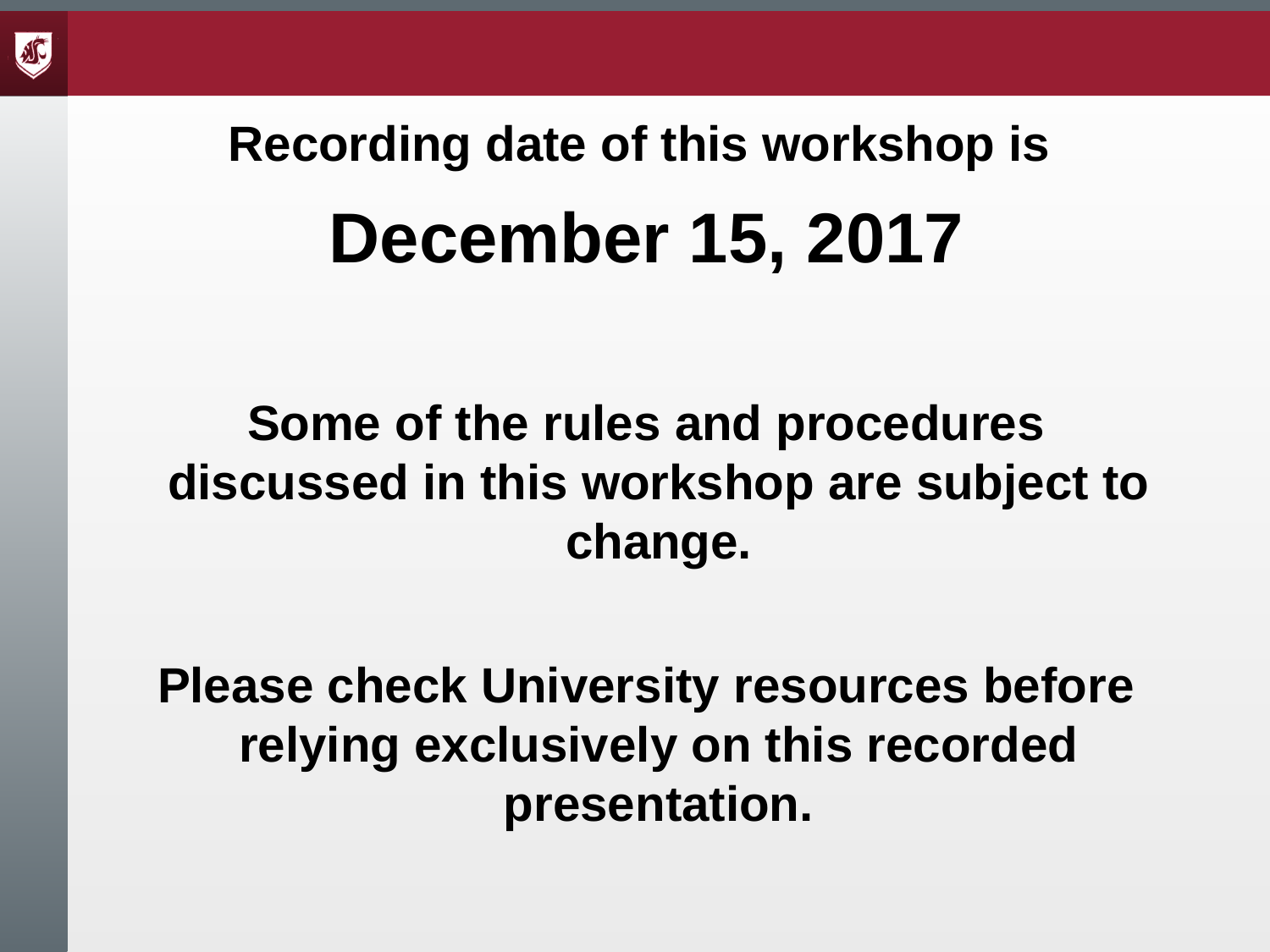

Recording date of this workshop is
December 15, 2017

Some of the rules and procedures discussed in this workshop are subject to change.

Please check University resources before relying exclusively on this recorded presentation.